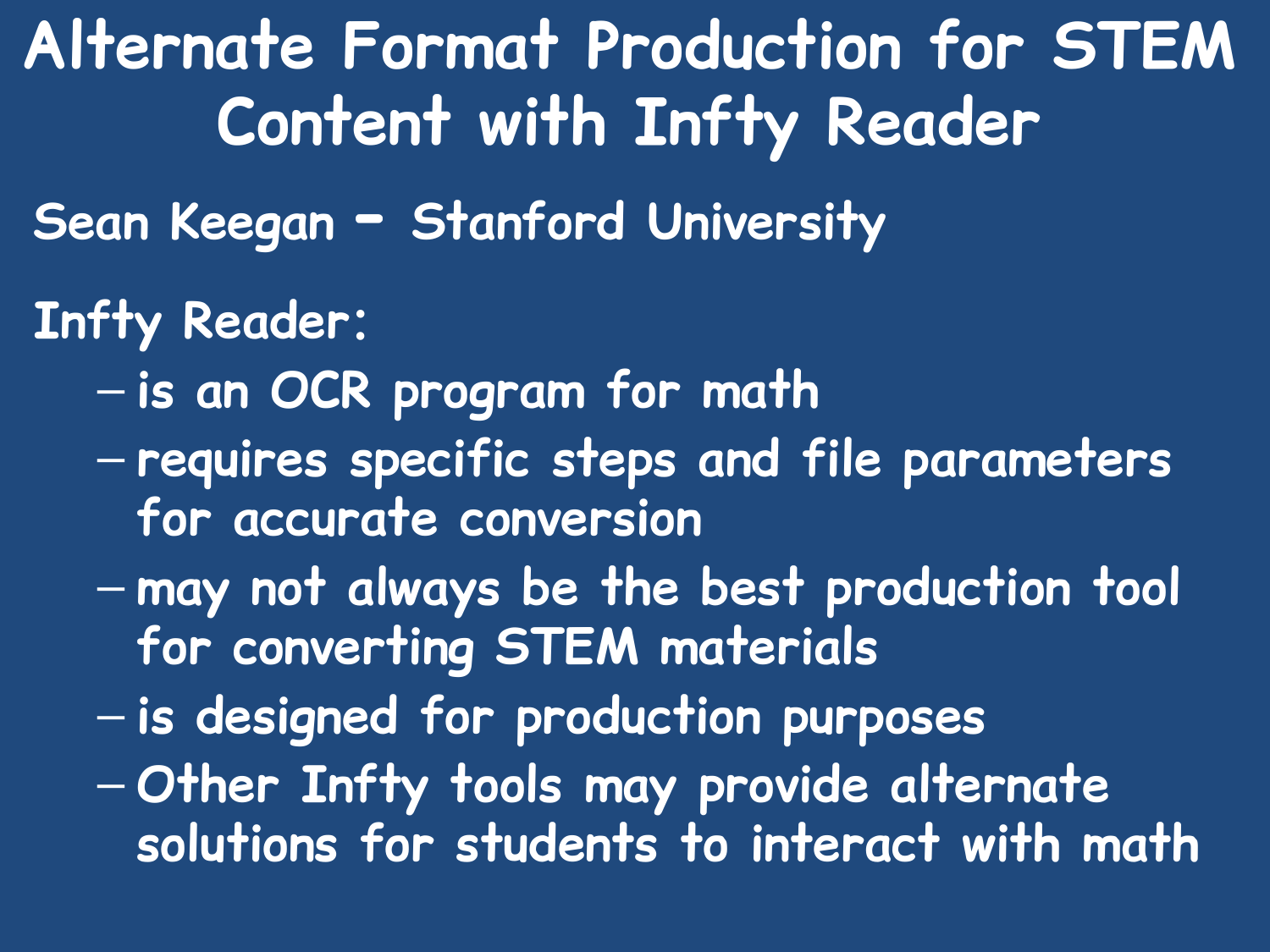

# Alternate Format Production for STEM Content with Infty Reader
Sean Keegan – Stanford University

Infty Reader:
is an OCR program for math
requires specific steps and file parameters for accurate conversion
may not always be the best production tool for converting STEM materials
is designed for production purposes
Other Infty tools may provide alternate solutions for students to interact with math